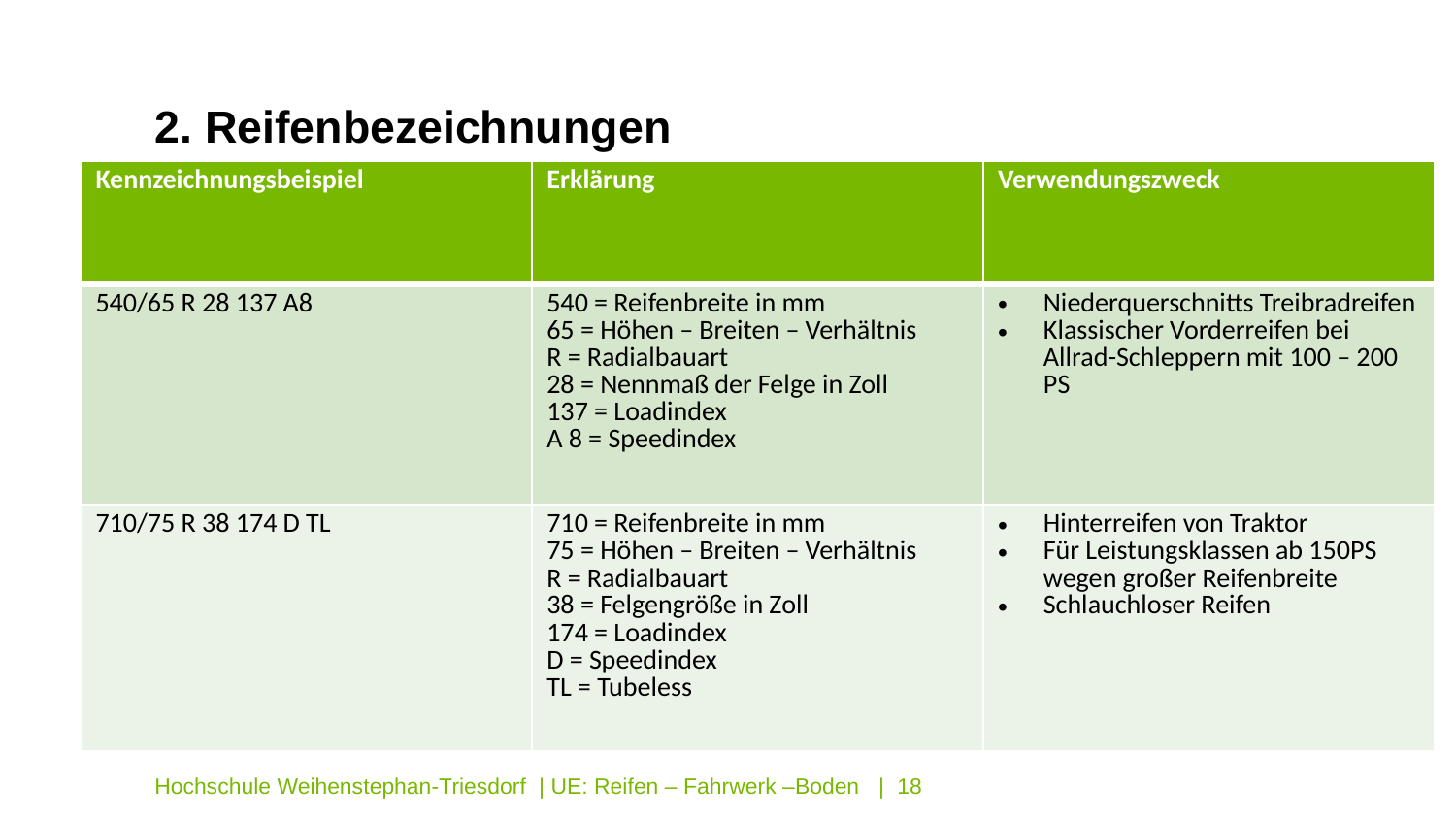

2. Reifenbezeichnungen
| Kennzeichnungsbeispiel | Erklärung | Verwendungszweck |
| --- | --- | --- |
| 540/65 R 28 137 A8 | 540 = Reifenbreite in mm 65 = Höhen – Breiten – Verhältnis R = Radialbauart 28 = Nennmaß der Felge in Zoll 137 = Loadindex A 8 = Speedindex | Niederquerschnitts Treibradreifen Klassischer Vorderreifen bei Allrad-Schleppern mit 100 – 200 PS |
| 710/75 R 38 174 D TL | 710 = Reifenbreite in mm 75 = Höhen – Breiten – Verhältnis R = Radialbauart 38 = Felgengröße in Zoll 174 = Loadindex D = Speedindex TL = Tubeless | Hinterreifen von Traktor Für Leistungsklassen ab 150PS wegen großer Reifenbreite Schlauchloser Reifen |